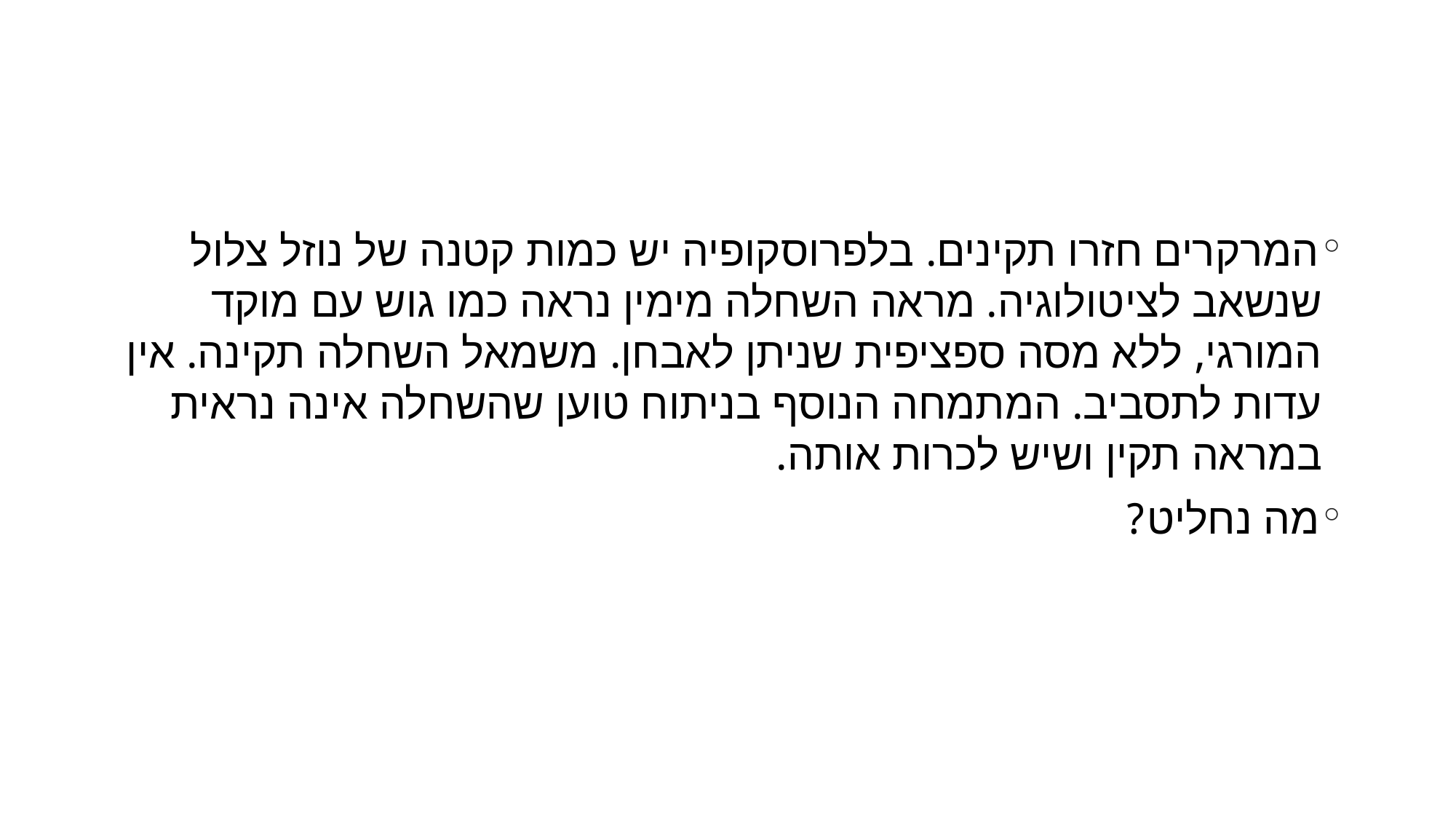

#
המרקרים חזרו תקינים. בלפרוסקופיה יש כמות קטנה של נוזל צלול שנשאב לציטולוגיה. מראה השחלה מימין נראה כמו גוש עם מוקד המורגי, ללא מסה ספציפית שניתן לאבחן. משמאל השחלה תקינה. אין עדות לתסביב. המתמחה הנוסף בניתוח טוען שהשחלה אינה נראית במראה תקין ושיש לכרות אותה.
מה נחליט?